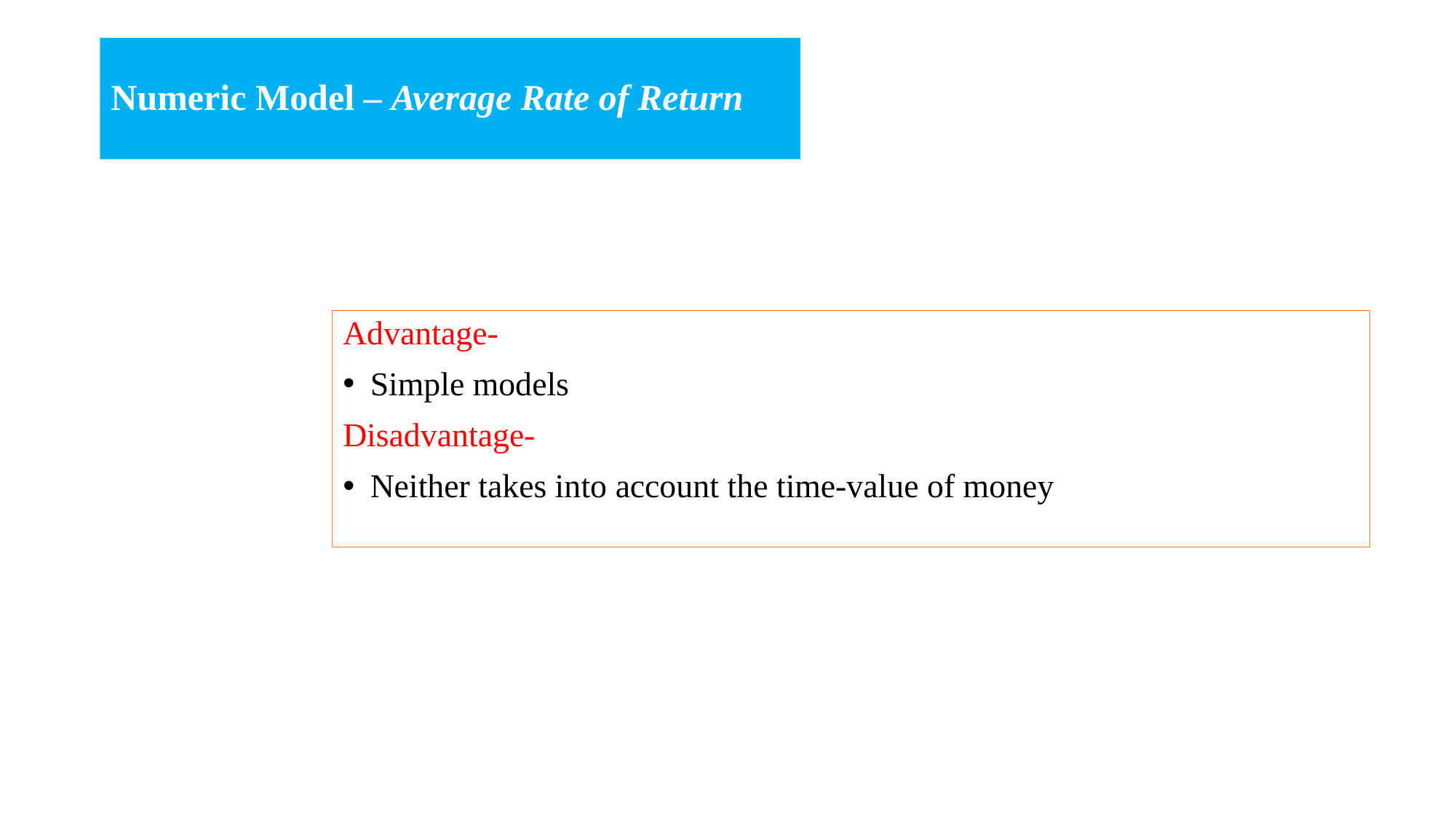

# Numeric Model – Average Rate of Return
Advantage-
Simple models
Disadvantage-
Neither takes into account the time-value of money